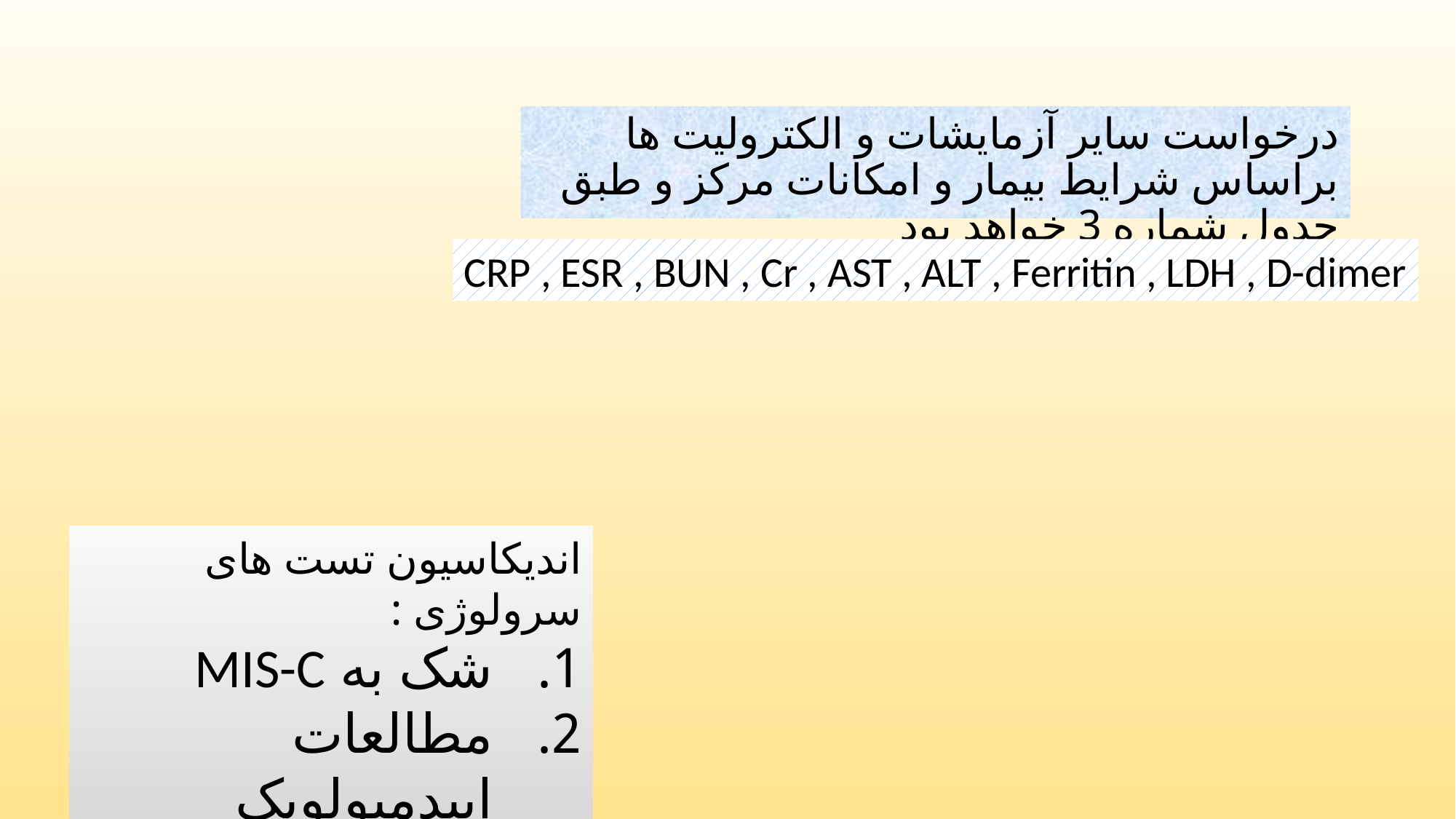

درخواست سایر آزمایشات و الکترولیت ها براساس شرایط بیمار و امکانات مرکز و طبق جدول شماره 3 خواهد بود

CRP , ESR , BUN , Cr , AST , ALT , Ferritin , LDH , D-dimer
اندیکاسیون تست های سرولوژی :
شک به MIS-C
مطالعات اپیدمیولویک